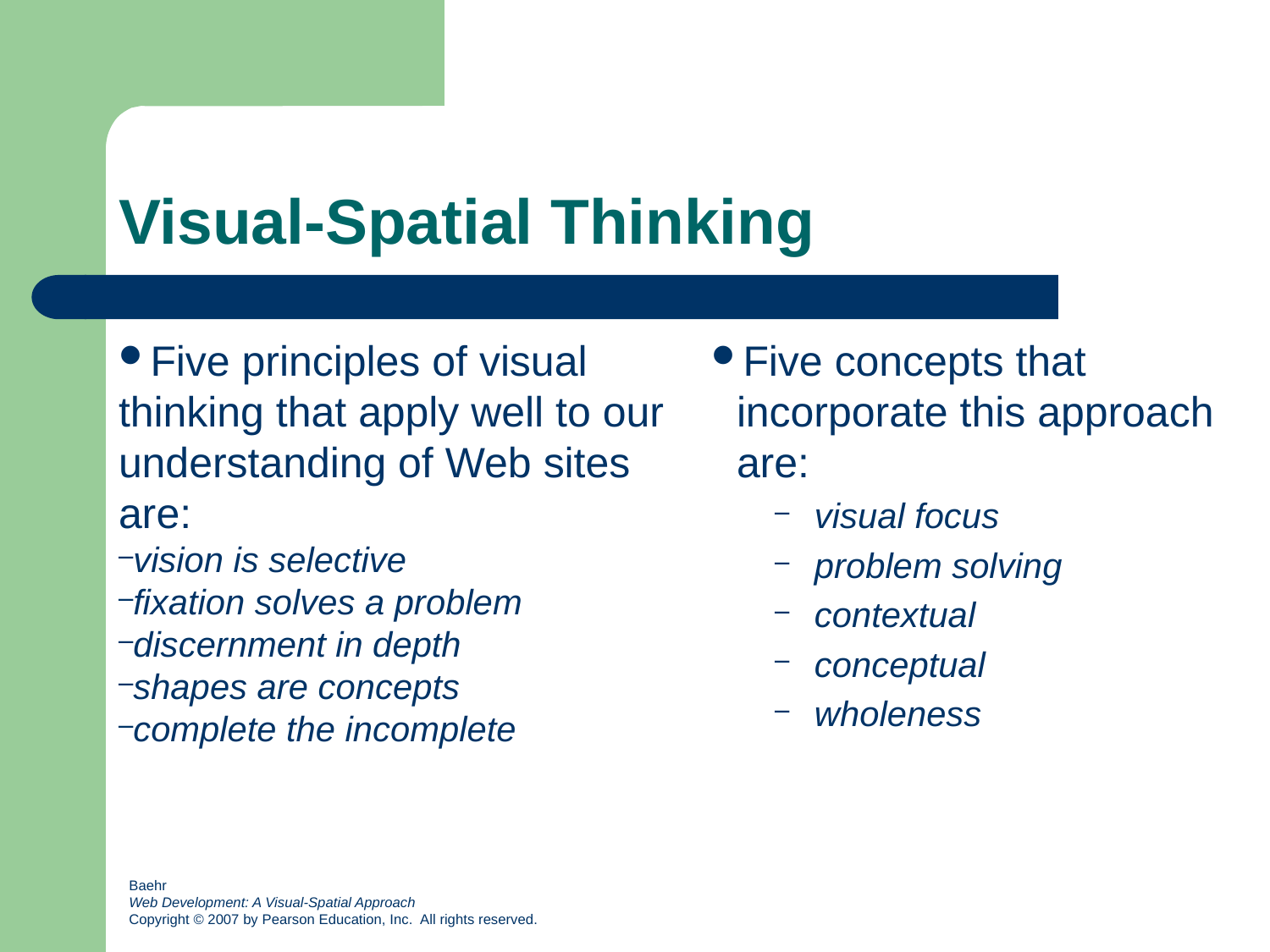

# Visual-Spatial Thinking
Five principles of visual thinking that apply well to our understanding of Web sites are:
vision is selective
fixation solves a problem
discernment in depth
shapes are concepts
complete the incomplete

Five concepts that incorporate this approach are:
visual focus
problem solving
contextual
conceptual
wholeness

Baehr
Web Development: A Visual-Spatial Approach
Copyright © 2007 by Pearson Education, Inc.  All rights reserved.